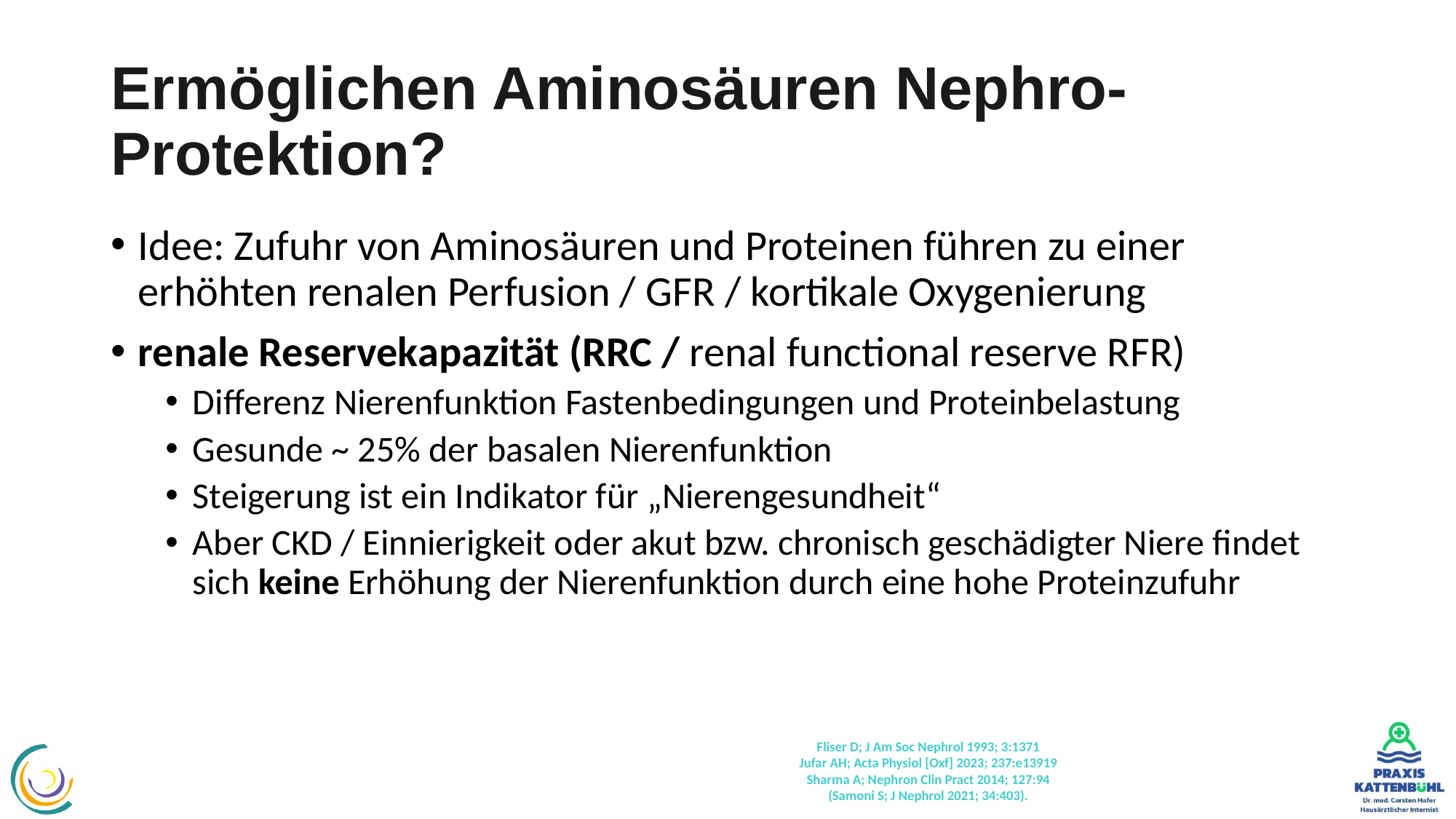

# Ermöglichen Aminosäuren Nephro- Protektion?
Idee: Zufuhr von Aminosäuren und Proteinen führen zu einer erhöhten renalen Perfusion / GFR / kortikale Oxygenierung
renale Reservekapazität (RRC / renal functional reserve RFR)
Differenz Nierenfunktion Fastenbedingungen und Proteinbelastung
Gesunde ~ 25% der basalen Nierenfunktion
Steigerung ist ein Indikator für „Nierengesundheit“
Aber CKD / Einnierigkeit oder akut bzw. chronisch geschädigter Niere findet sich keine Erhöhung der Nierenfunktion durch eine hohe Proteinzufuhr
Fliser D; J Am Soc Nephrol 1993; 3:1371
Jufar AH; Acta ­Physiol [Oxf] 2023; 237:e13919
Sharma A; Nephron Clin Pract 2014; 127:94
(Samoni S; J Nephrol 2021; 34:403).